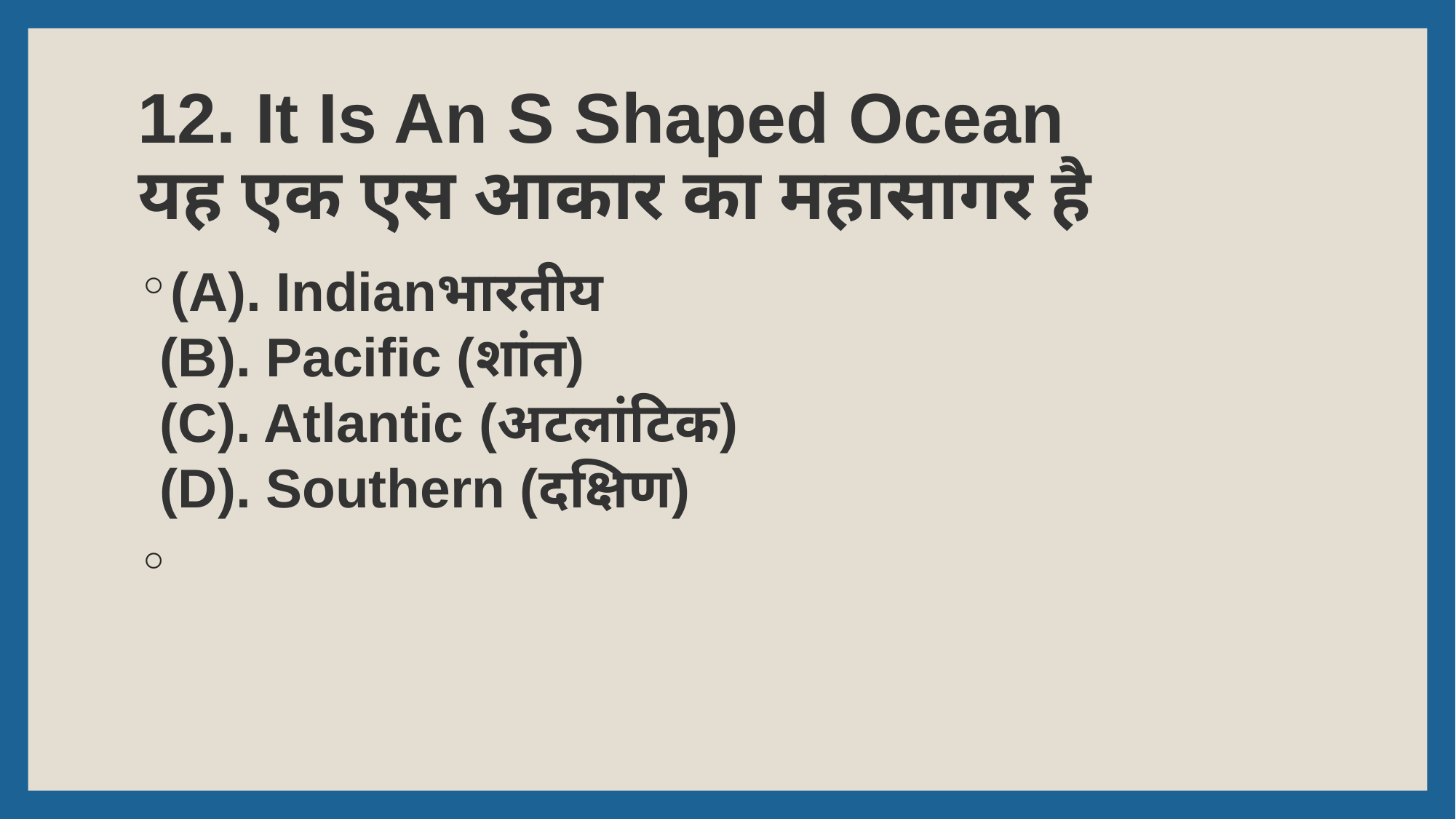

# 12. It Is An S Shaped Ocean यह एक एस आकार का महासागर है
(A). Indianभारतीय
(B). Pacific (शांत)
(C). Atlantic (अटलांटिक)
(D). Southern (दक्षिण)